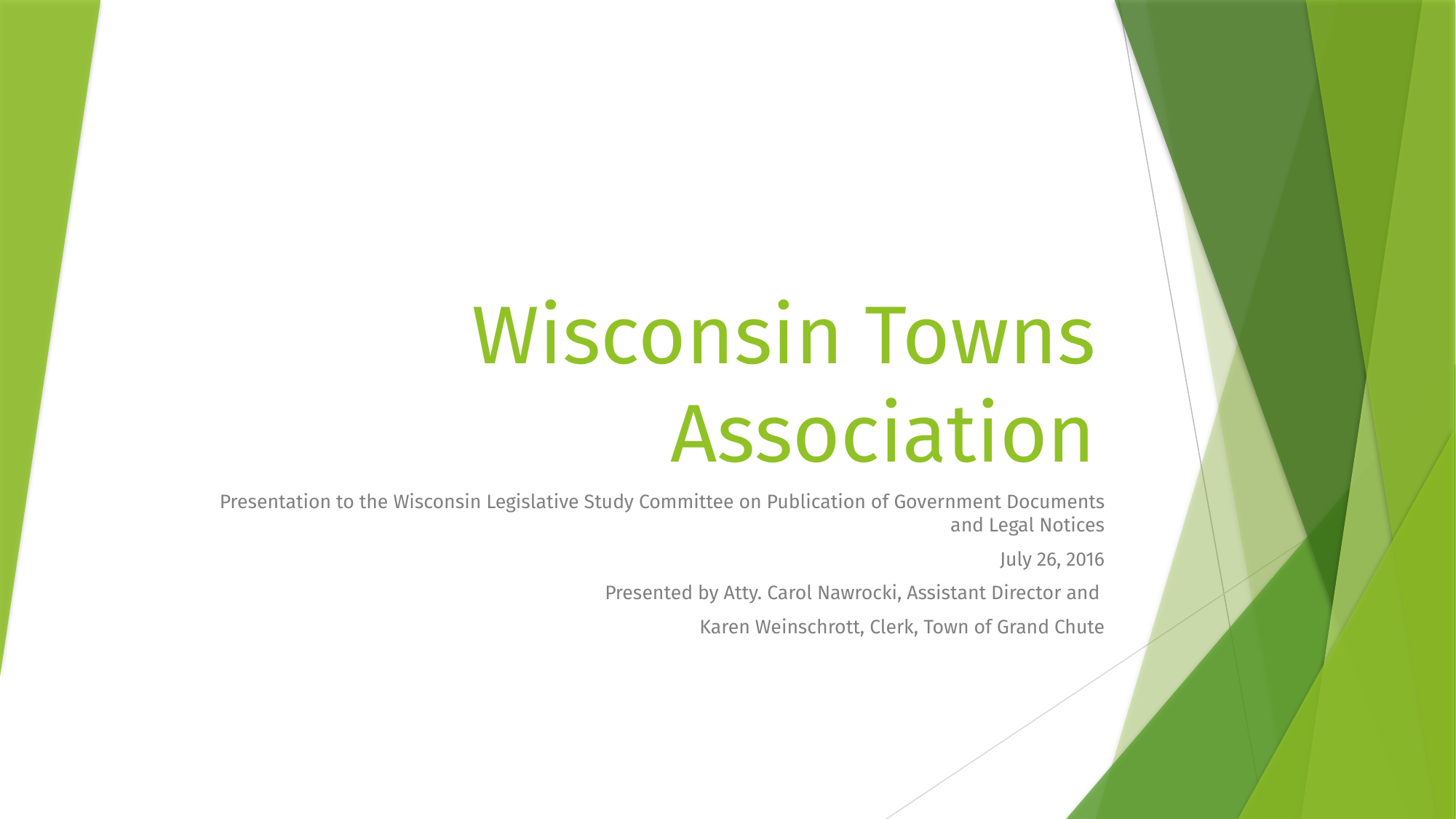

# Wisconsin Towns Association
Presentation to the Wisconsin Legislative Study Committee on Publication of Government Documents and Legal Notices
July 26, 2016
Presented by Atty. Carol Nawrocki, Assistant Director and
Karen Weinschrott, Clerk, Town of Grand Chute